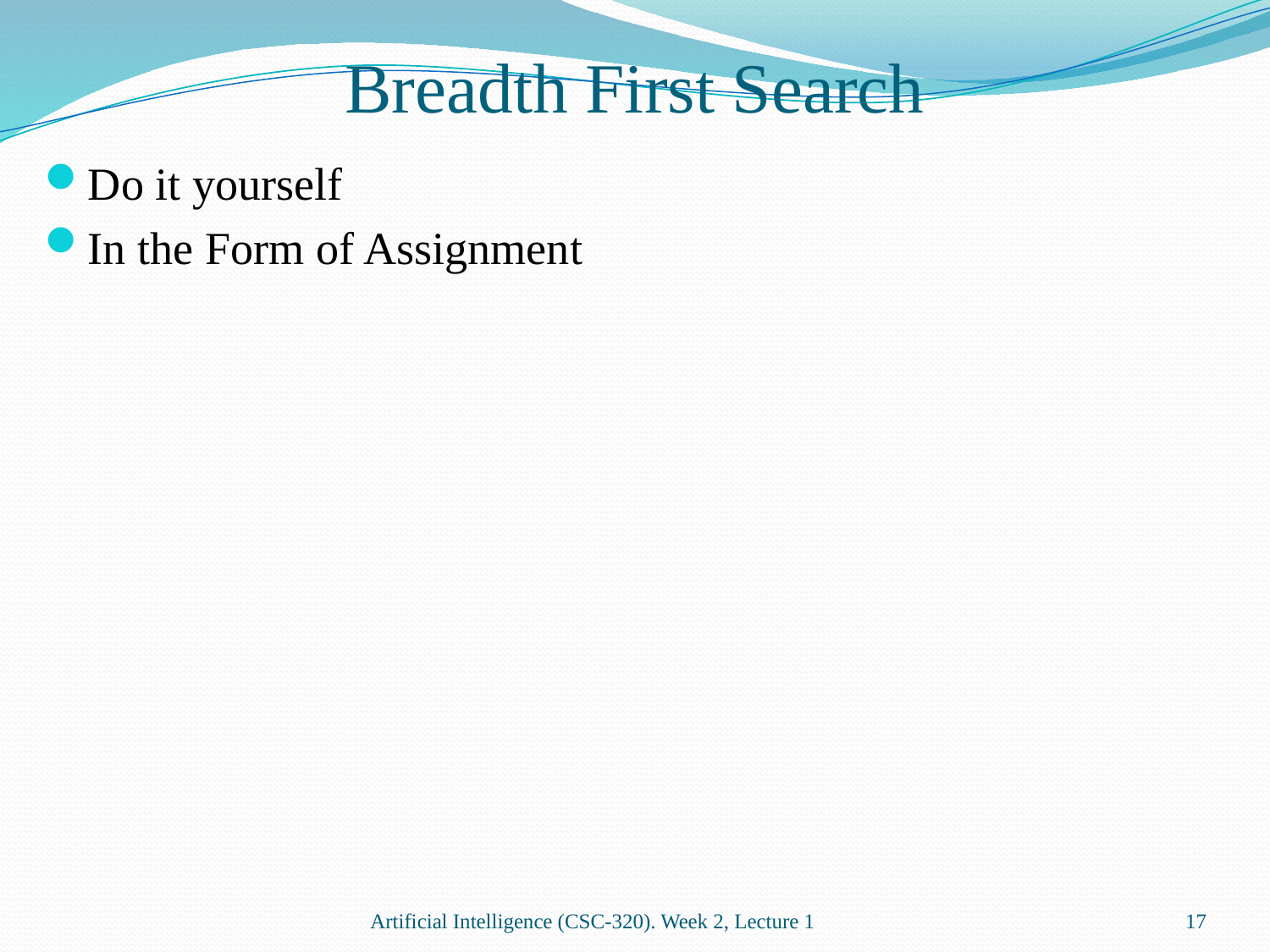

# Breadth First Search
Do it yourself
In the Form of Assignment
Artificial Intelligence (CSC-320). Week 2, Lecture 1
17